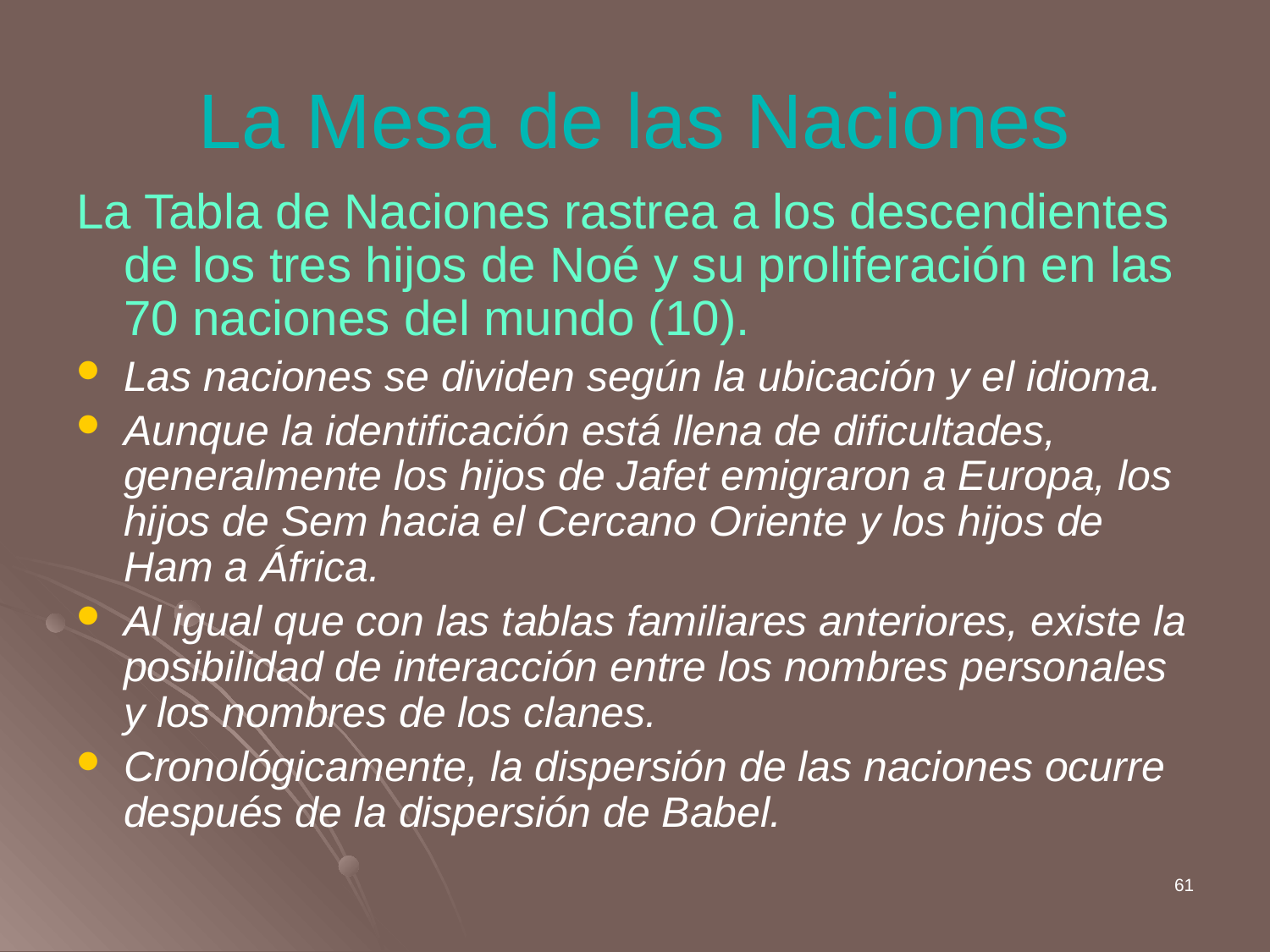

# La Mesa de las Naciones
La Tabla de Naciones rastrea a los descendientes de los tres hijos de Noé y su proliferación en las 70 naciones del mundo (10).
Las naciones se dividen según la ubicación y el idioma.
Aunque la identificación está llena de dificultades, generalmente los hijos de Jafet emigraron a Europa, los hijos de Sem hacia el Cercano Oriente y los hijos de Ham a África.
Al igual que con las tablas familiares anteriores, existe la posibilidad de interacción entre los nombres personales y los nombres de los clanes.
Cronológicamente, la dispersión de las naciones ocurre después de la dispersión de Babel.
61